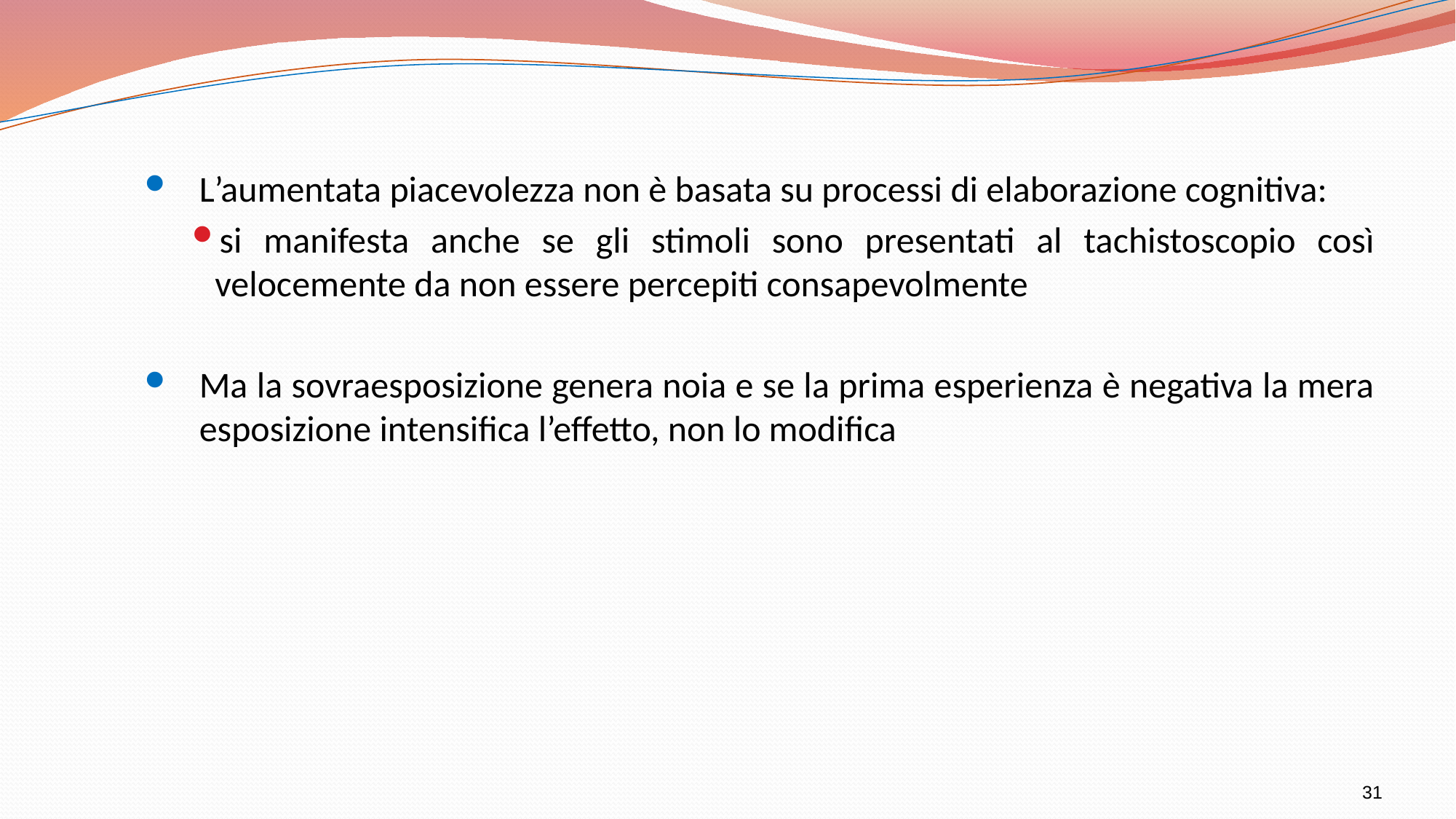

L’aumentata piacevolezza non è basata su processi di elaborazione cognitiva:
si manifesta anche se gli stimoli sono presentati al tachistoscopio così velocemente da non essere percepiti consapevolmente

Ma la sovraesposizione genera noia e se la prima esperienza è negativa la mera esposizione intensifica l’effetto, non lo modifica
31